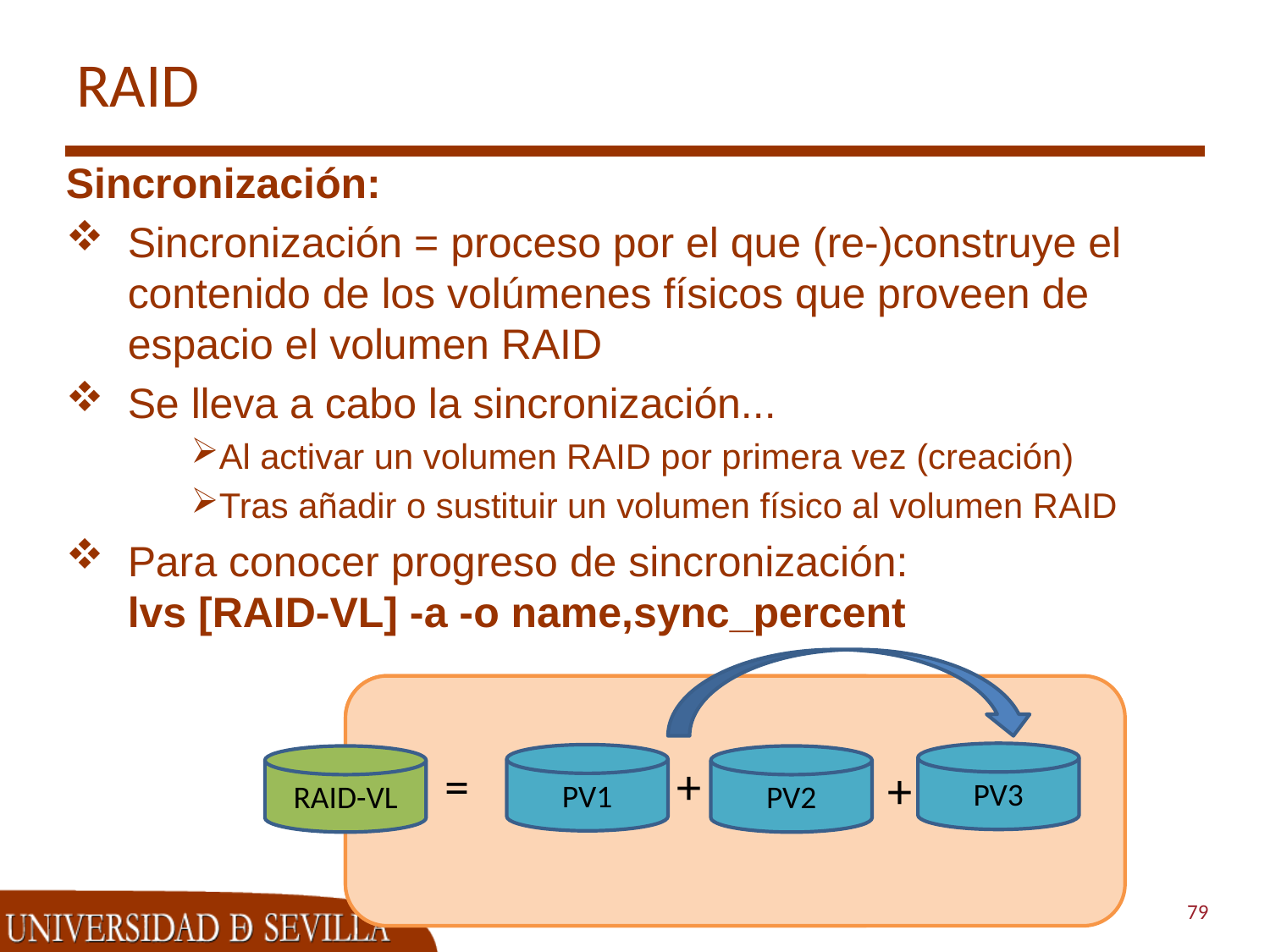

# RAID
Sincronización:
Sincronización = proceso por el que (re-)construye el contenido de los volúmenes físicos que proveen de espacio el volumen RAID
Se lleva a cabo la sincronización...
Al activar un volumen RAID por primera vez (creación)
Tras añadir o sustituir un volumen físico al volumen RAID
Para conocer progreso de sincronización:
lvs [RAID-VL] -a -o name,sync_percent

PV3
PV1
RAID-VL
PV2
=
+
+
79